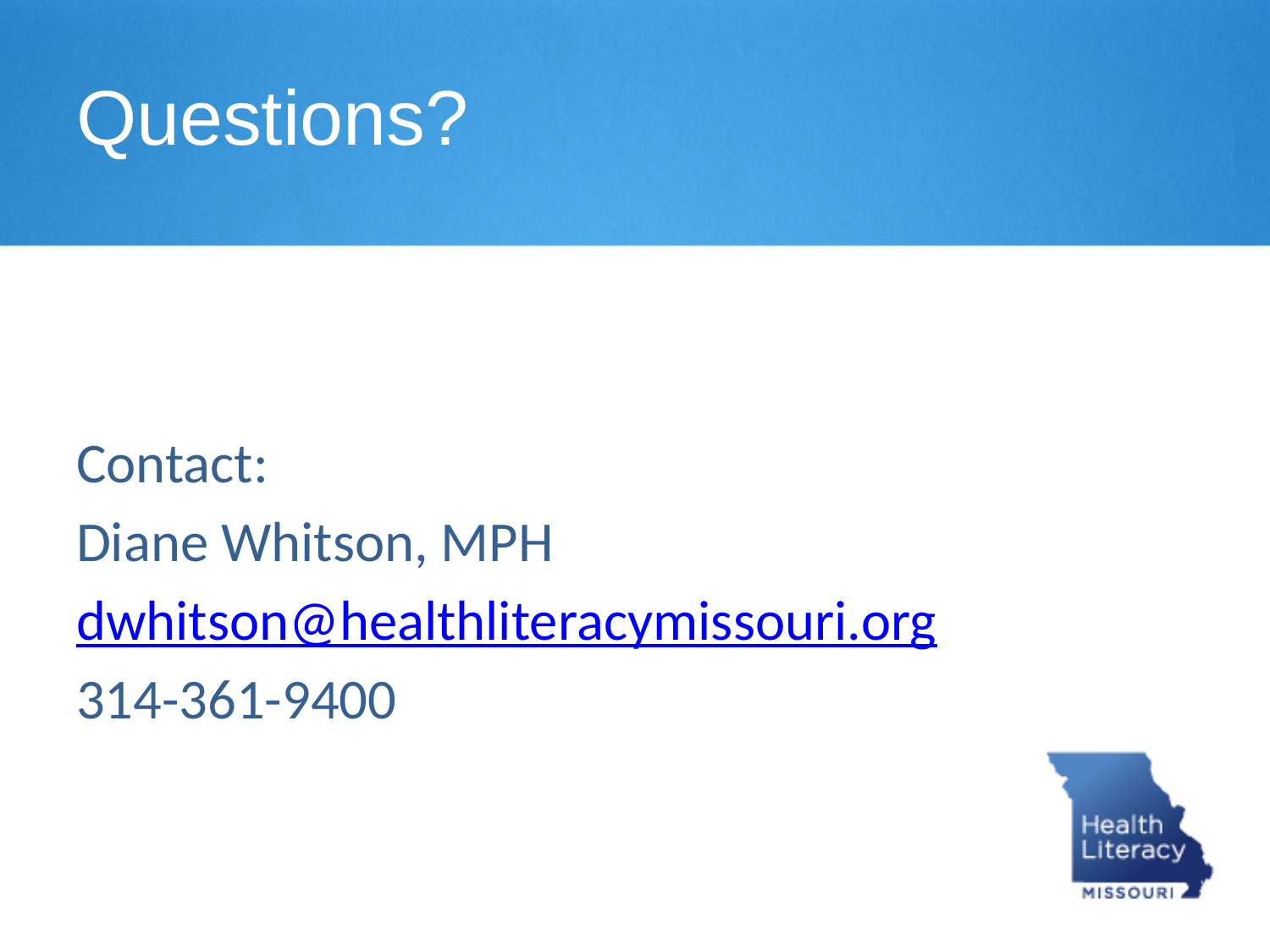

Questions?

Contact:
Diane Whitson, MPH
dwhitson@healthliteracymissouri.org
314-361-9400